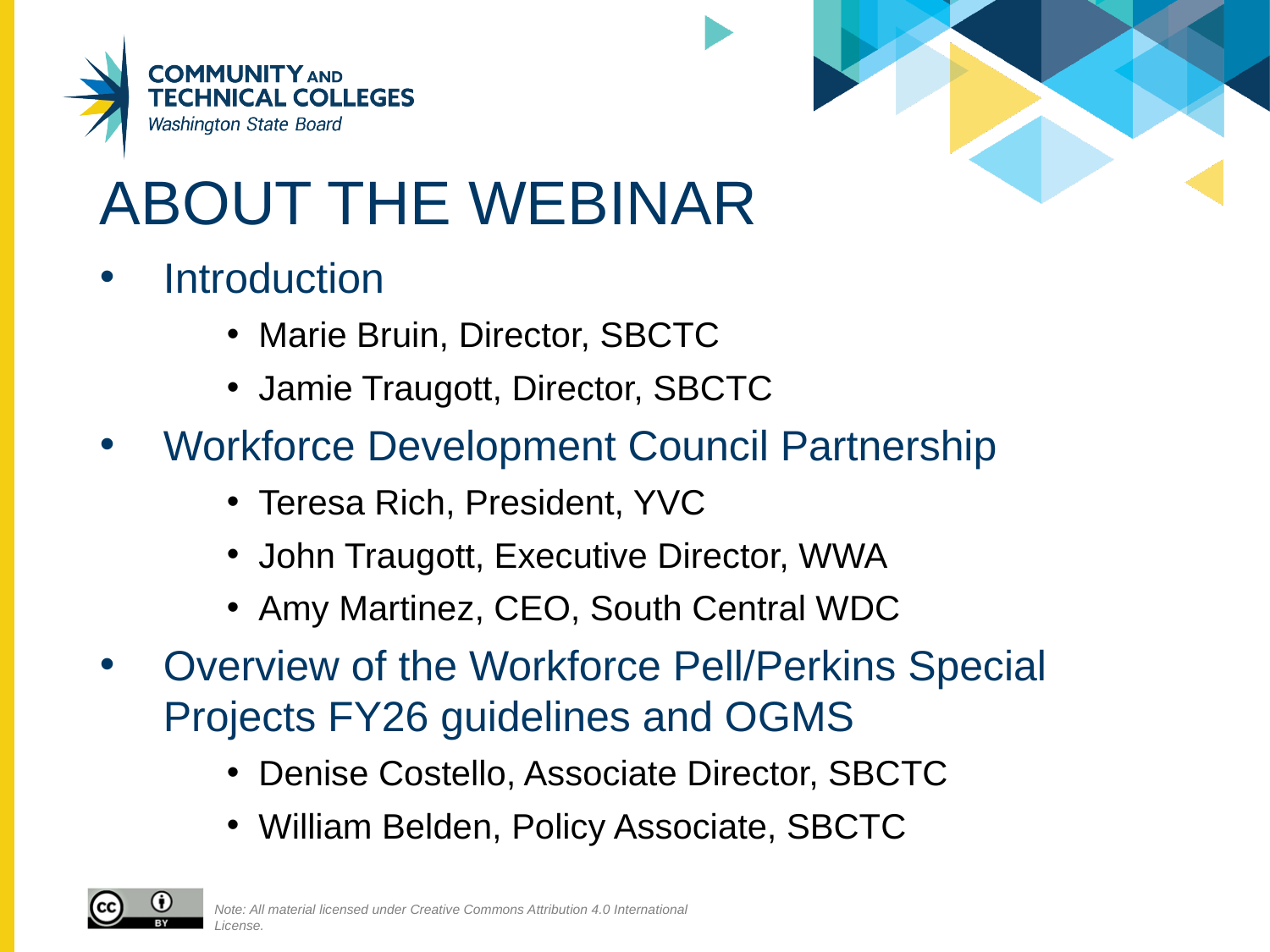

# About the webinar
Introduction
Marie Bruin, Director, SBCTC
Jamie Traugott, Director, SBCTC
Workforce Development Council Partnership
Teresa Rich, President, YVC
John Traugott, Executive Director, WWA
Amy Martinez, CEO, South Central WDC
Overview of the Workforce Pell/Perkins Special Projects FY26 guidelines and OGMS
Denise Costello, Associate Director, SBCTC
William Belden, Policy Associate, SBCTC